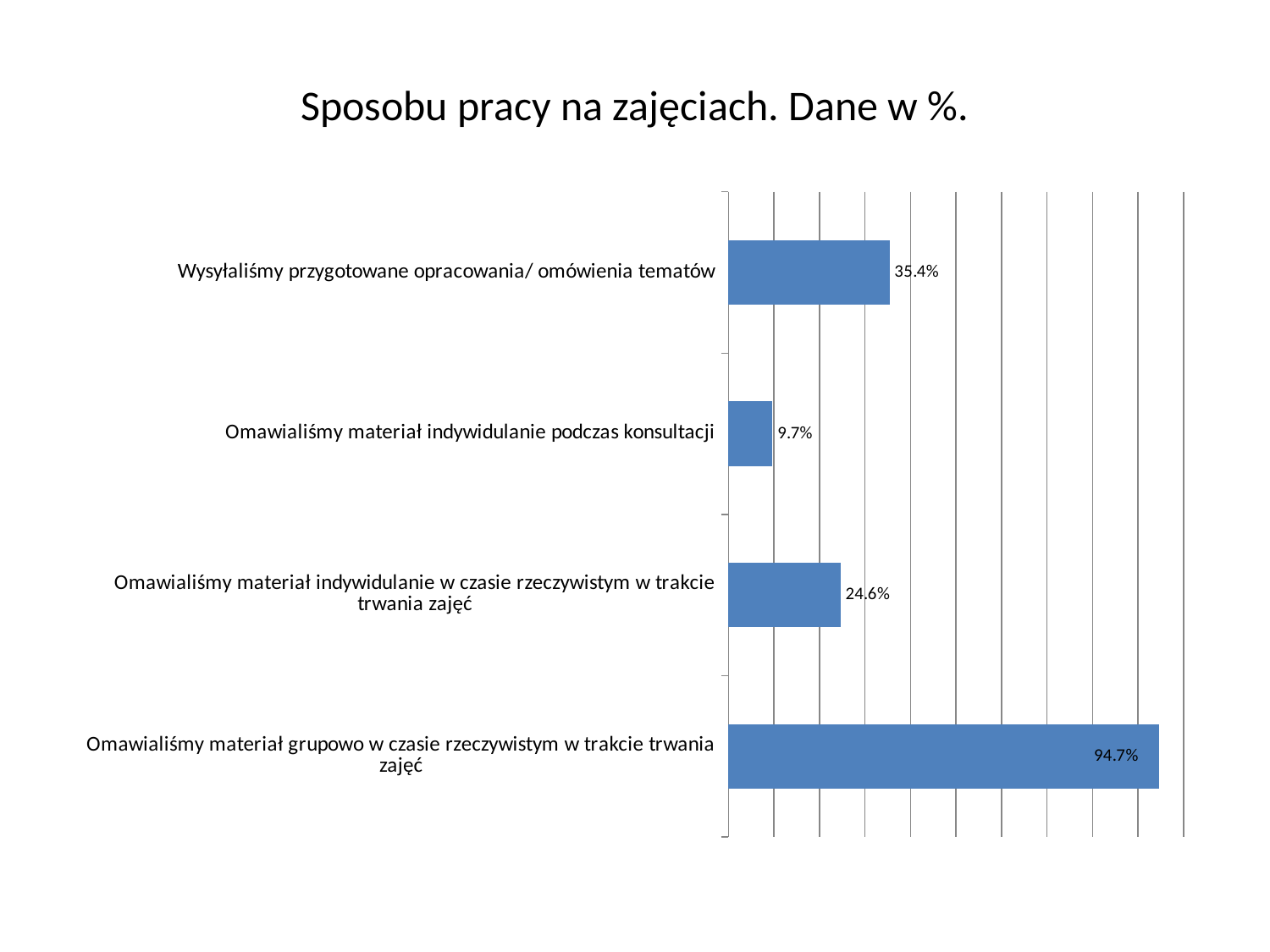

# Sposobu pracy na zajęciach. Dane w %.

### Chart

| Category |  |
|---|---|
| Omawialiśmy materiał grupowo w czasie rzeczywistym w trakcie trwania zajęć | 0.9465020576131686 |
| Omawialiśmy materiał indywidulanie w czasie rzeczywistym w trakcie trwania zajęć | 0.24588477366255138 |
| Omawialiśmy materiał indywidulanie podczas konsultacji | 0.09670781893004123 |
| Wysyłaliśmy przygotowane opracowania/ omówienia tematów | 0.35390946502057646 |